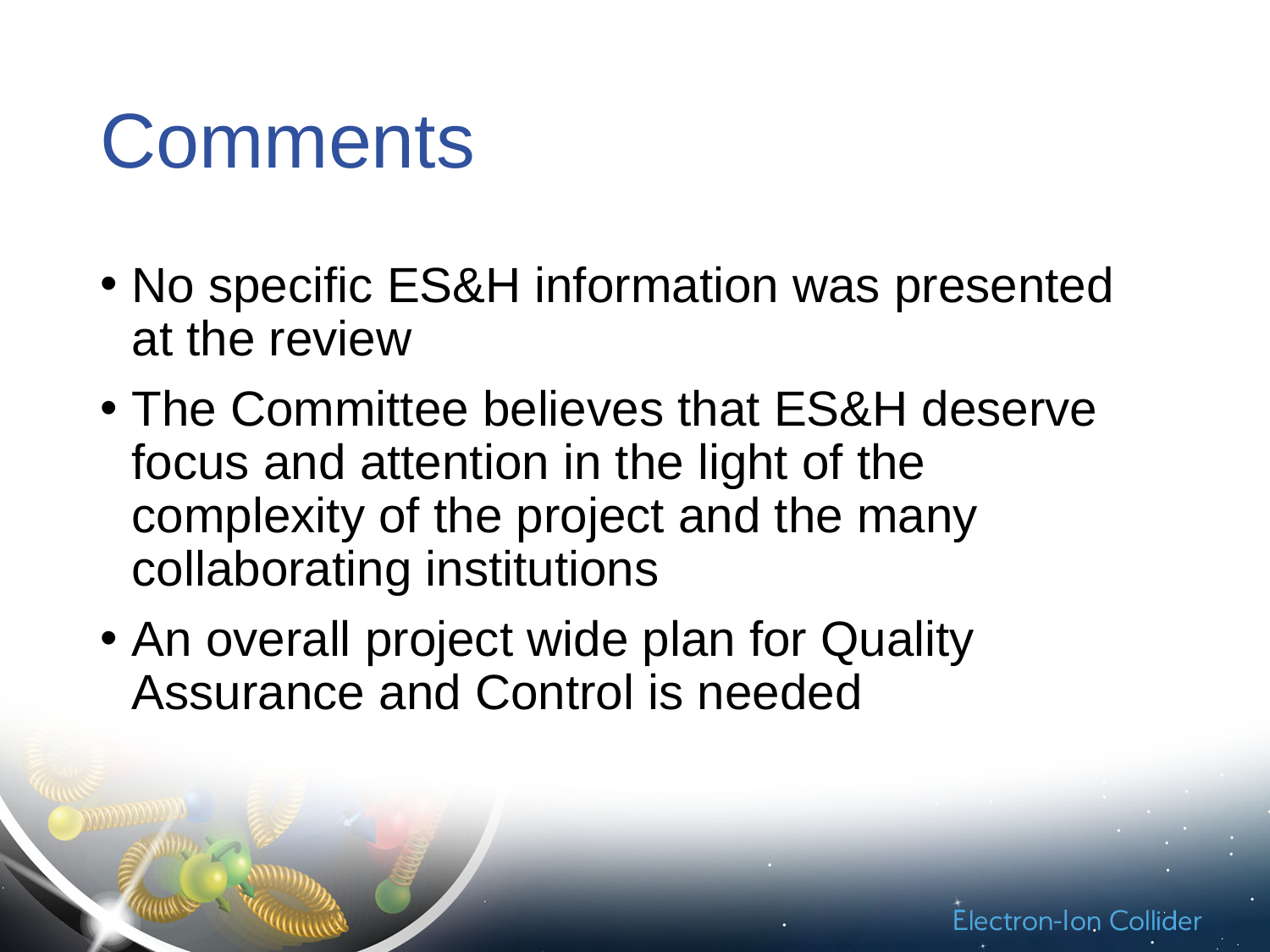

# Comments
No specific ES&H information was presented at the review
The Committee believes that ES&H deserve focus and attention in the light of the complexity of the project and the many collaborating institutions
An overall project wide plan for Quality Assurance and Control is needed